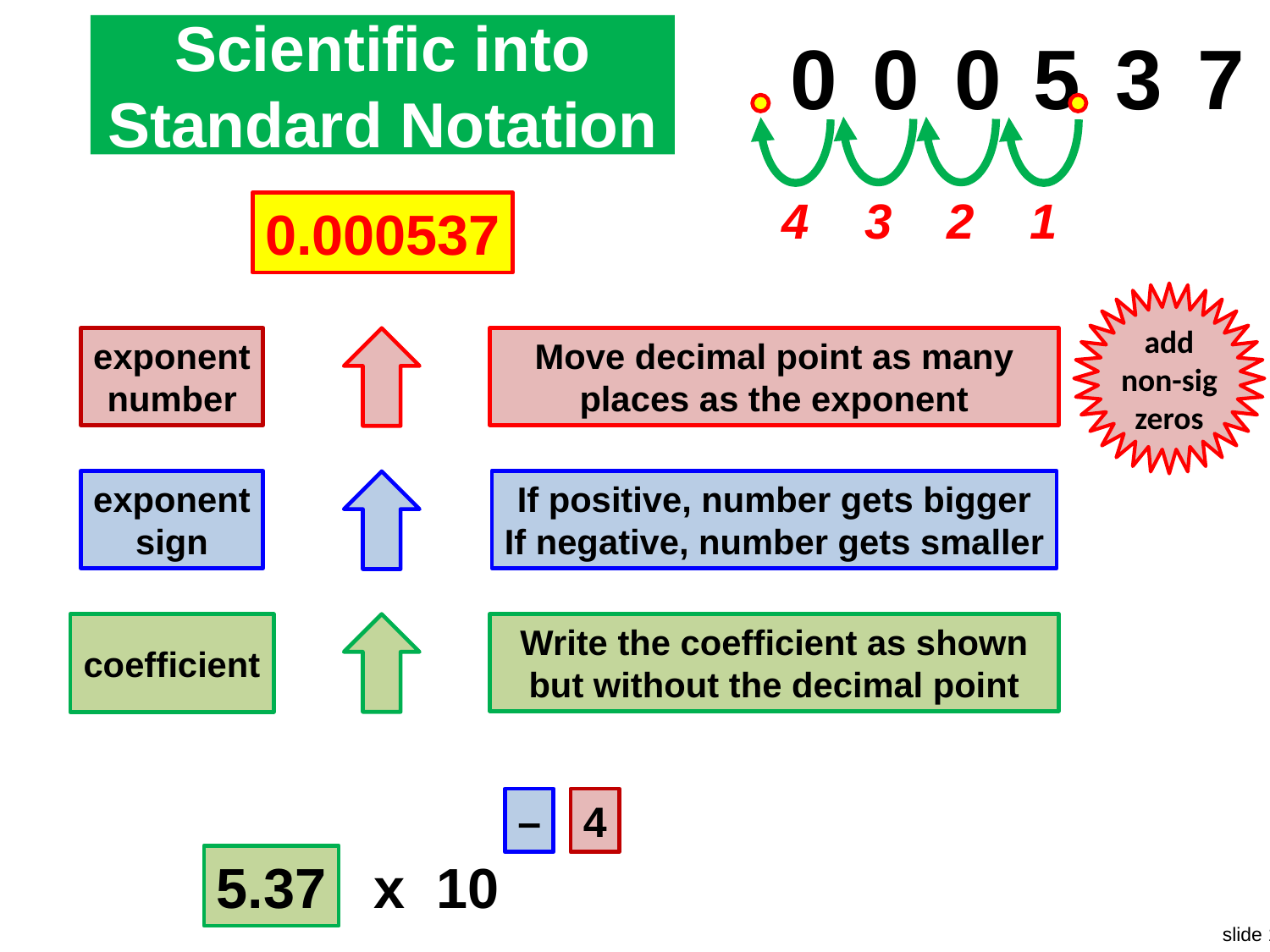

# Scientific into Standard Notation
000
537

3

2

4

1

0.000537
add non-sig zeros
exponent
number
Move decimal point as many places as the exponent

exponent
sign
If positive, number gets bigger
If negative, number gets smaller

Write the coefficient as shown but without the decimal point
coefficient

–
4
 x  10
5.37